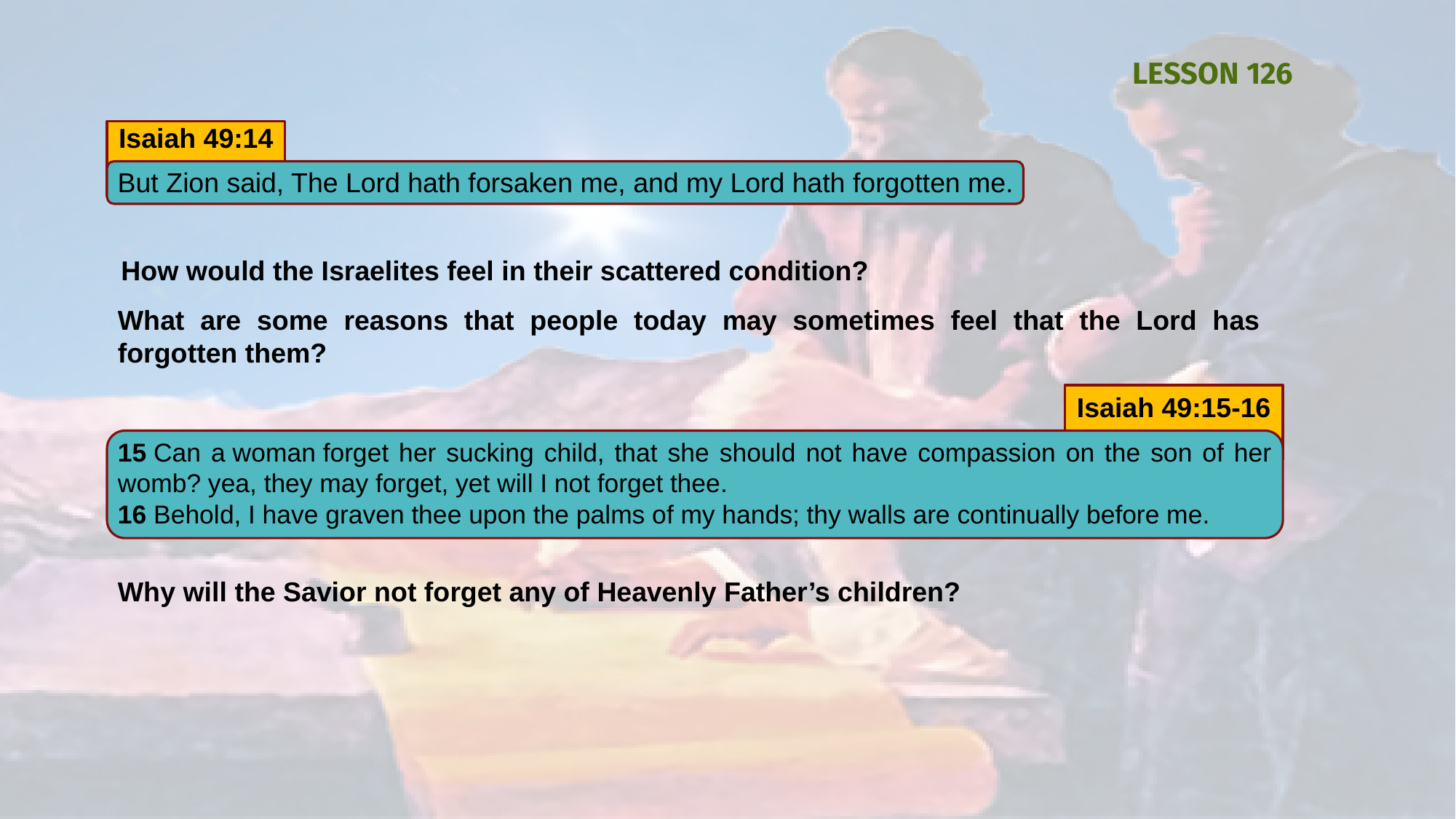

LESSON 126
Isaiah 49:14

But Zion said, The Lord hath forsaken me, and my Lord hath forgotten me.

How would the Israelites feel in their scattered condition?
What are some reasons that people today may sometimes feel that the Lord has forgotten them?

Isaiah 49:15-16

15 Can a woman forget her sucking child, that she should not have compassion on the son of her womb? yea, they may forget, yet will I not forget thee.
16 Behold, I have graven thee upon the palms of my hands; thy walls are continually before me.
Why will the Savior not forget any of Heavenly Father’s children?